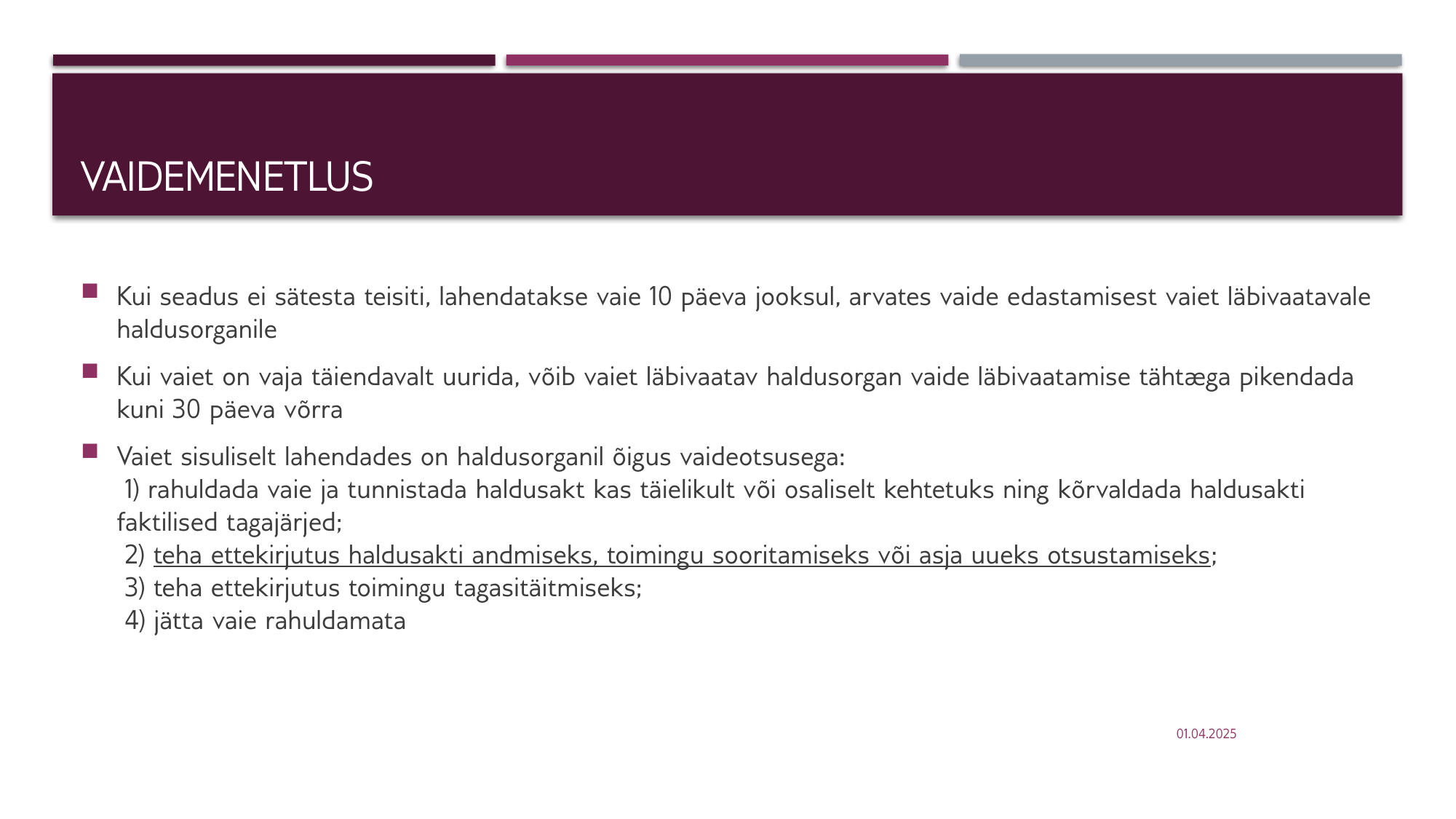

# VAIDEMENETLUS
Kui seadus ei sätesta teisiti, lahendatakse vaie 10 päeva jooksul, arvates vaide edastamisest vaiet läbivaatavale haldusorganile
Kui vaiet on vaja täiendavalt uurida, võib vaiet läbivaatav haldusorgan vaide läbivaatamise tähtaega pikendada kuni 30 päeva võrra
Vaiet sisuliselt lahendades on haldusorganil õigus vaideotsusega:
 1) rahuldada vaie ja tunnistada haldusakt kas täielikult või osaliselt kehtetuks ning kõrvaldada haldusakti faktilised tagajärjed;
 2) teha ettekirjutus haldusakti andmiseks, toimingu sooritamiseks või asja uueks otsustamiseks;
 3) teha ettekirjutus toimingu tagasitäitmiseks;
 4) jätta vaie rahuldamata

01.04.2025